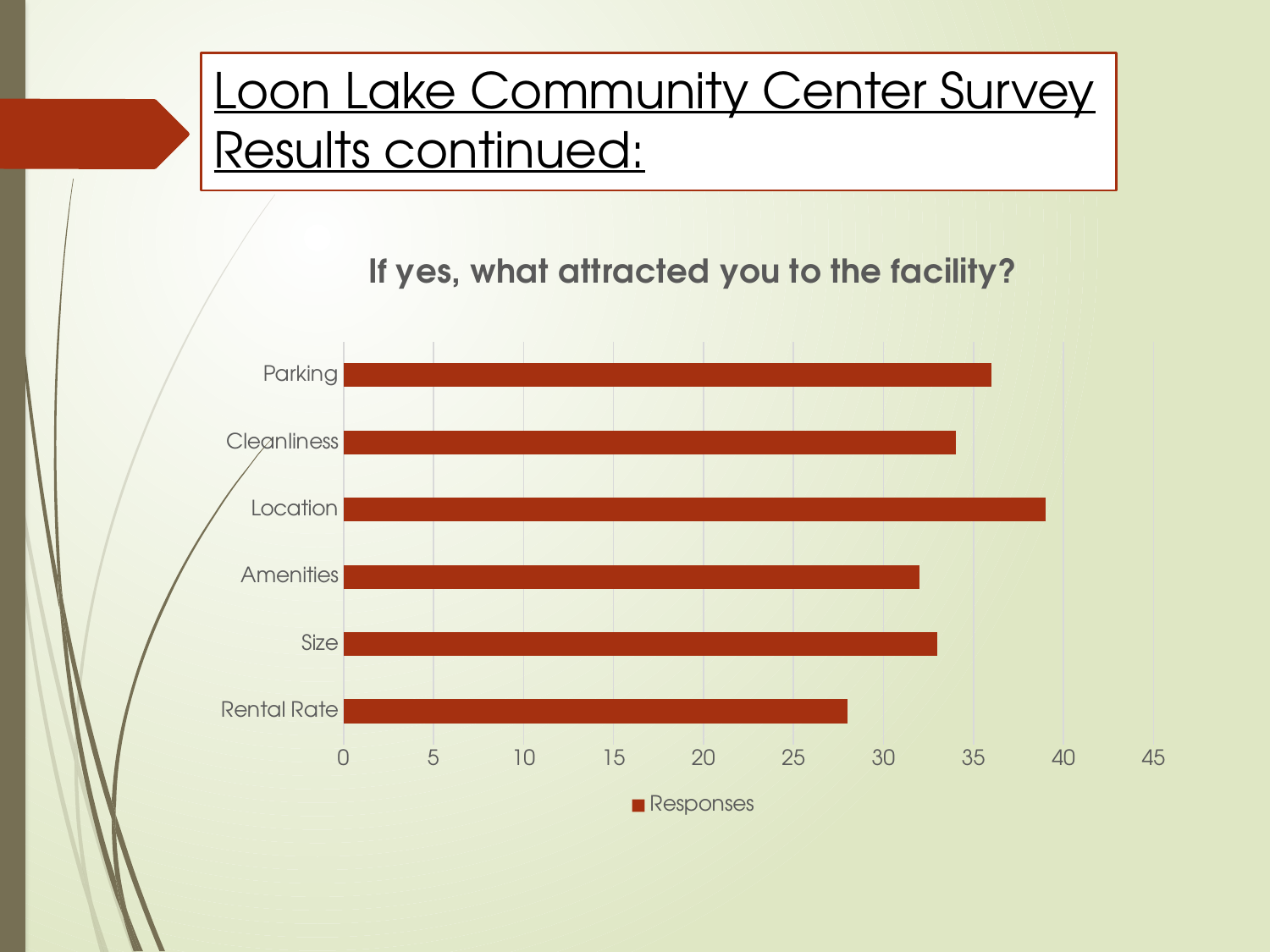

# Loon Lake Community Center Survey Results continued:

[unsupported chart]